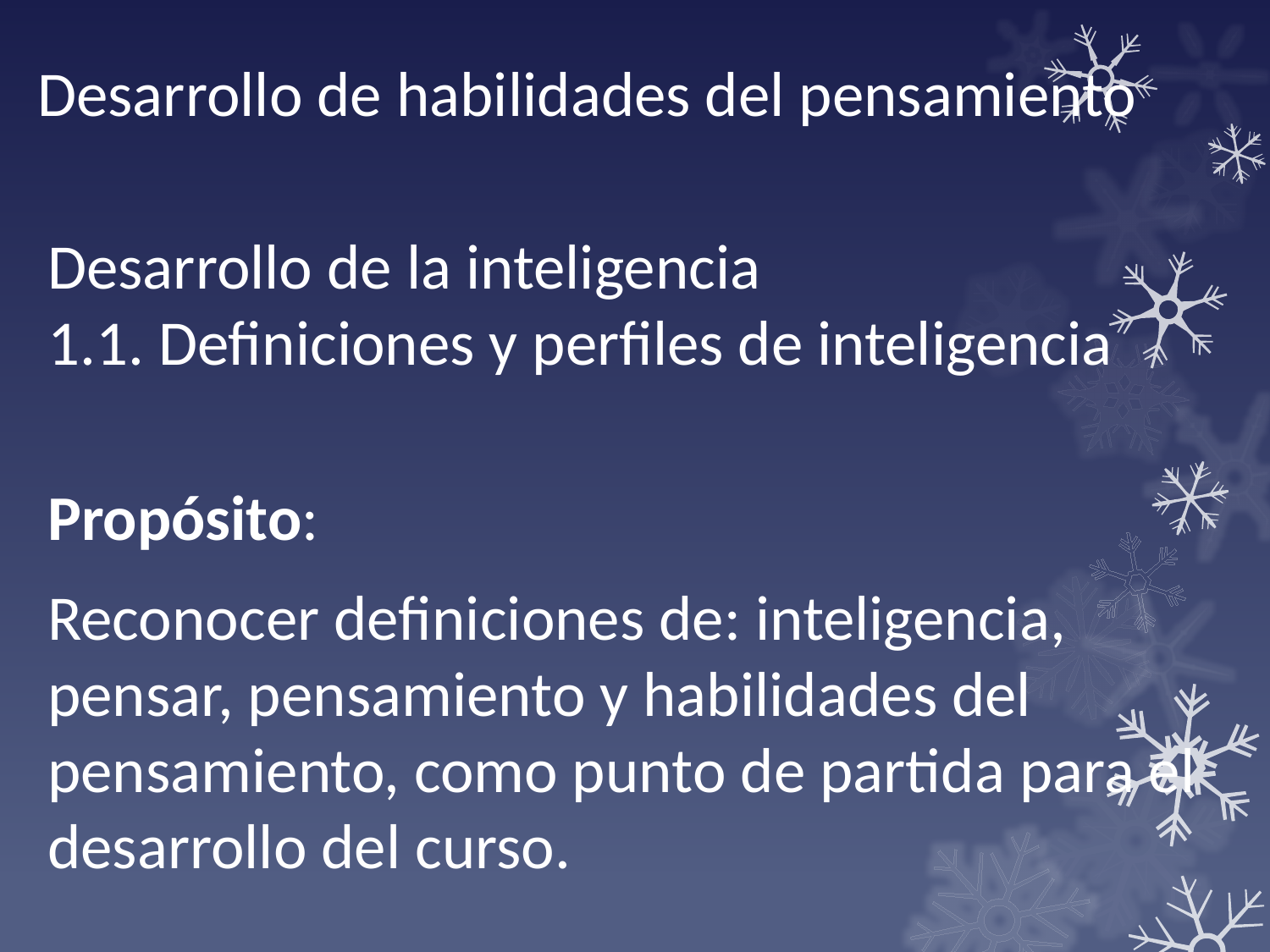

# Desarrollo de habilidades del pensamiento
Desarrollo de la inteligencia
1.1. Definiciones y perfiles de inteligencia
Propósito:
Reconocer definiciones de: inteligencia, pensar, pensamiento y habilidades del pensamiento, como punto de partida para el desarrollo del curso.